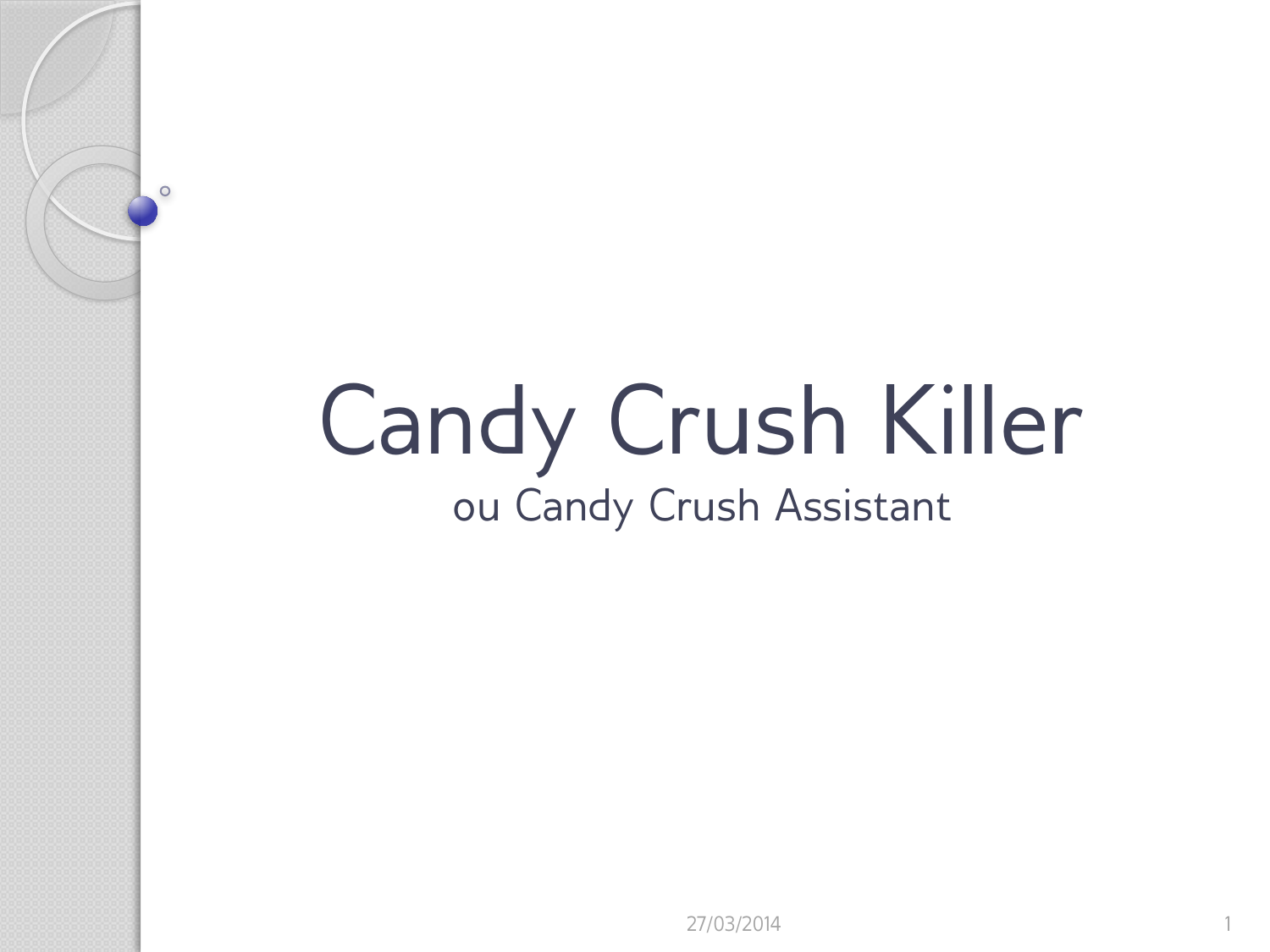

# Candy Crush Killer ou Candy Crush Assistant
27/03/2014
1